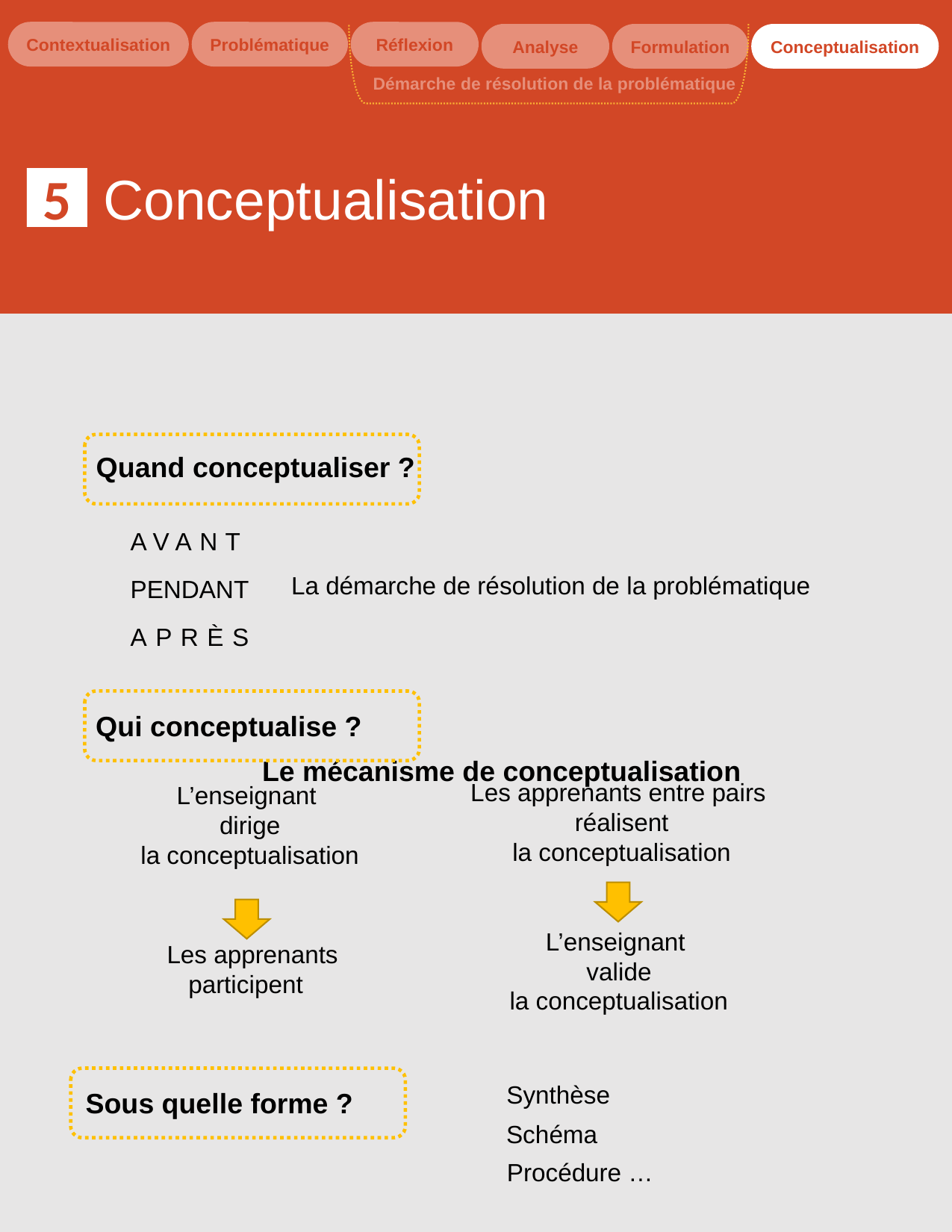

Réflexion
Contextualisation
Problématique
Analyse
Formulation
Conceptualisation
Démarche de résolution de la problématique
5

Conceptualisation

Quand conceptualiser ?
AVANT
La démarche de résolution de la problématique
PENDANT
APRÈS

Qui conceptualise ?
Le mécanisme de conceptualisation
Les apprenants entre pairs
réalisent
la conceptualisation
L’enseignant
dirige
la conceptualisation

L’enseignant
valide
la conceptualisation
Les apprenants
participent

Synthèse
Sous quelle forme ?
Schéma
Procédure …